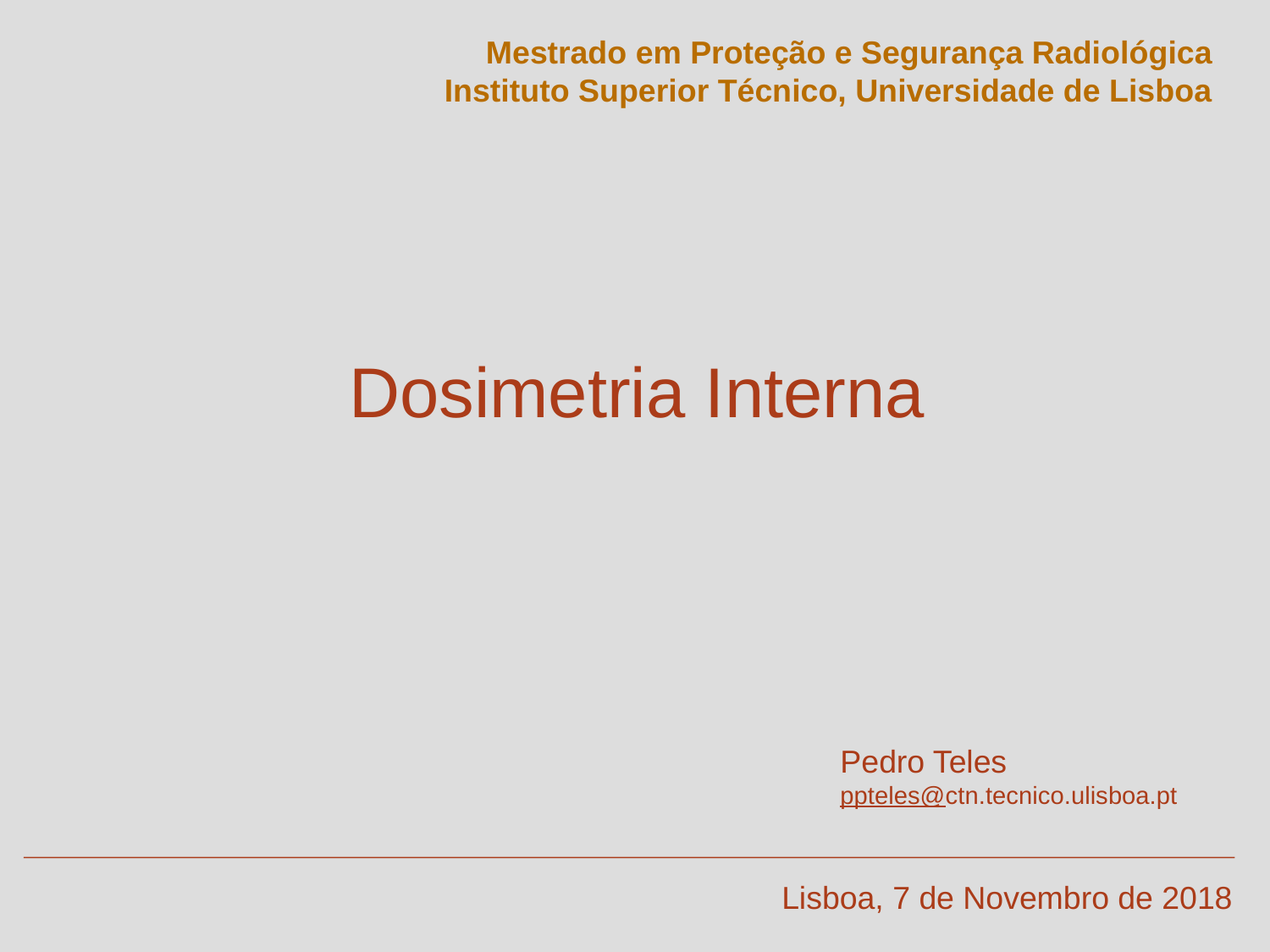

Mestrado em Proteção e Segurança Radiológica
Instituto Superior Técnico, Universidade de Lisboa
Dosimetria Interna
Pedro Teles
ppteles@ctn.tecnico.ulisboa.pt

Lisboa, 7 de Novembro de 2018